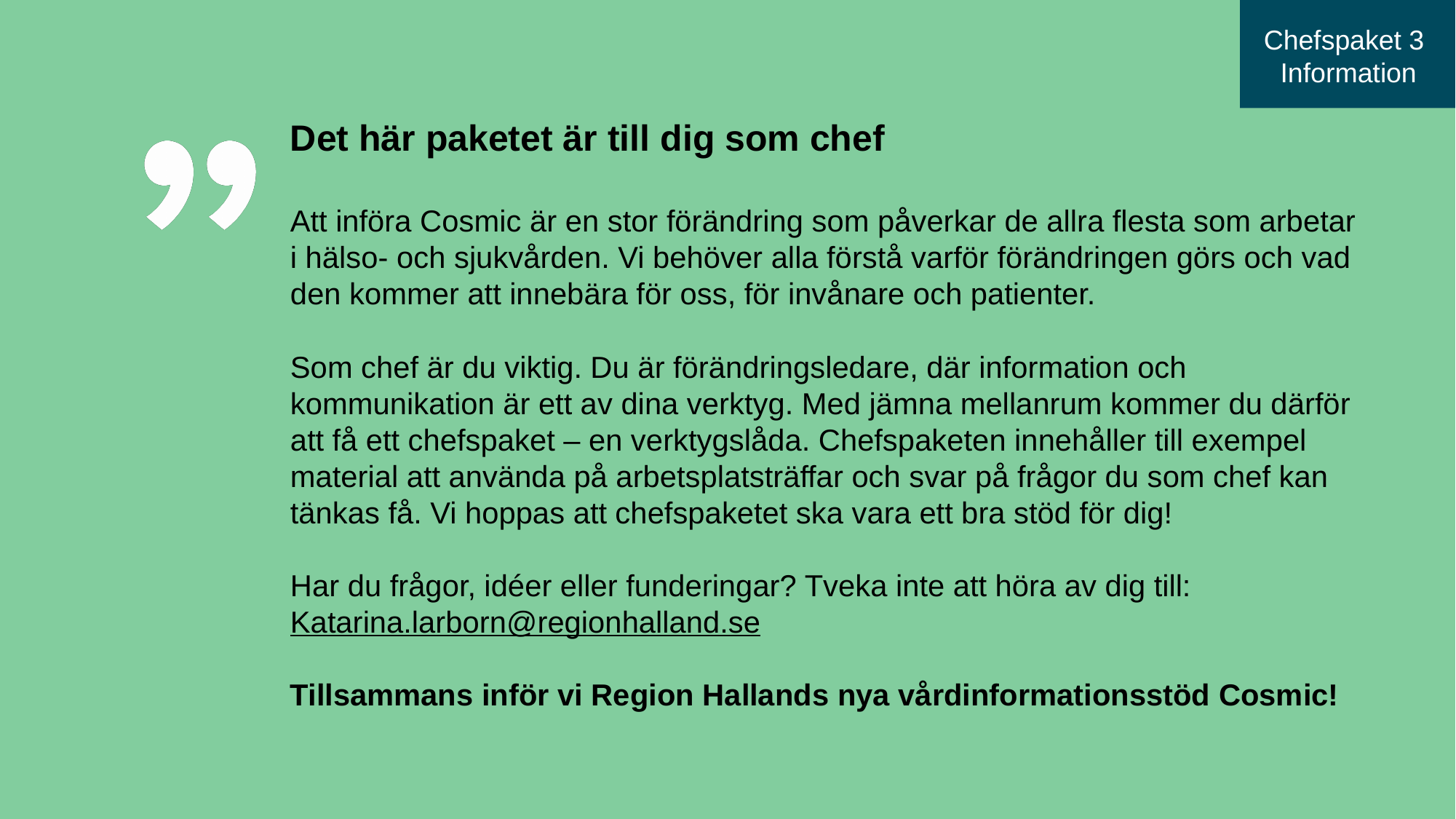

Chefspaket 3
Information
Det här paketet är till dig som chef

Att införa Cosmic är en stor förändring som påverkar de allra flesta som arbetar i hälso- och sjukvården. Vi behöver alla förstå varför förändringen görs och vad den kommer att innebära för oss, för invånare och patienter.

Som chef är du viktig. Du är förändringsledare, där information och kommunikation är ett av dina verktyg. Med jämna mellanrum kommer du därför att få ett chefspaket – en verktygslåda. Chefspaketen innehåller till exempel material att använda på arbetsplatsträffar och svar på frågor du som chef kan tänkas få. Vi hoppas att chefspaketet ska vara ett bra stöd för dig!

Har du frågor, idéer eller funderingar? Tveka inte att höra av dig till:
Katarina.larborn@regionhalland.se

Tillsammans inför vi Region Hallands nya vårdinformationsstöd Cosmic!